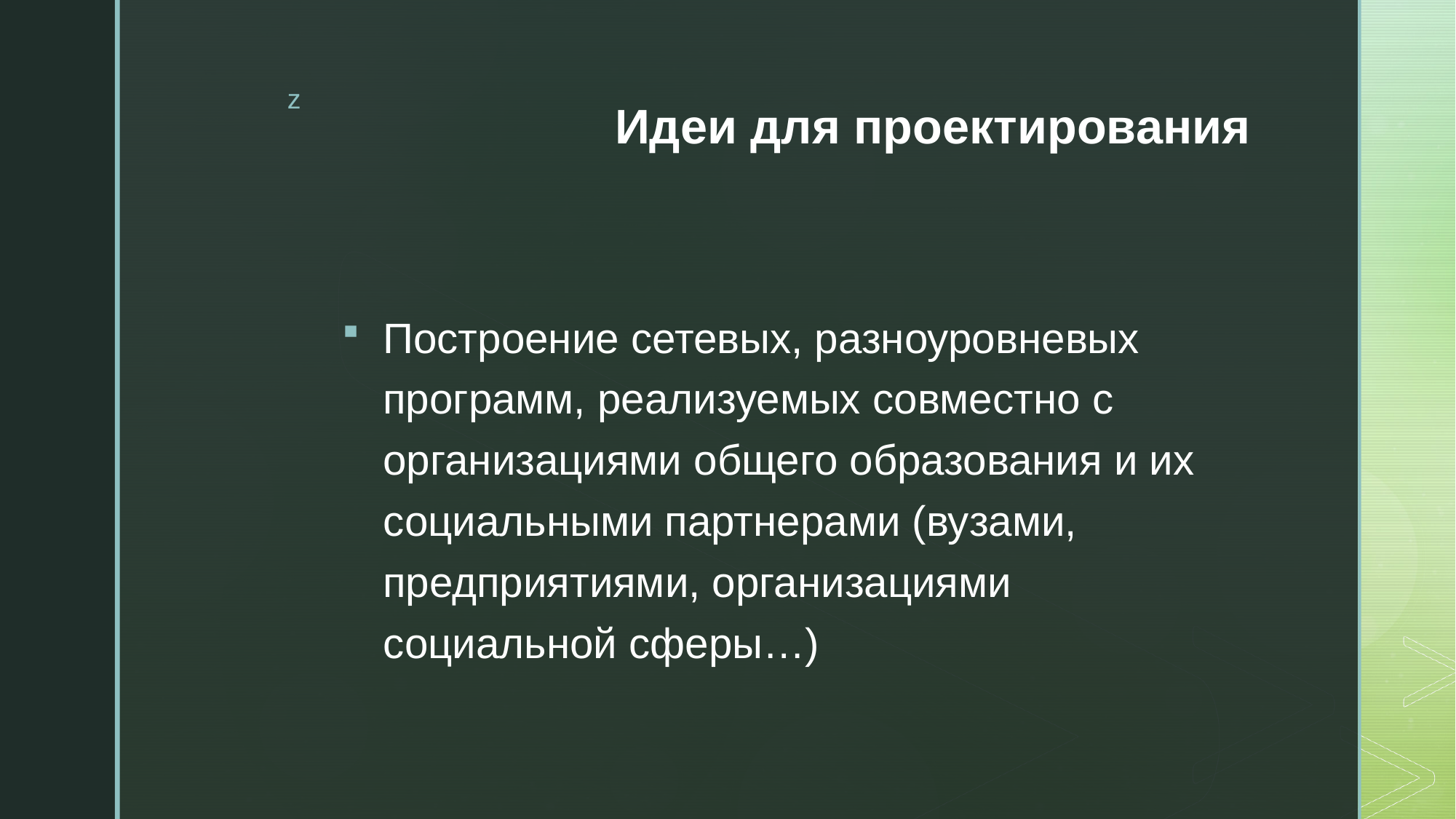

# Идеи для проектирования
Построение сетевых, разноуровневых программ, реализуемых совместно с организациями общего образования и их социальными партнерами (вузами, предприятиями, организациями социальной сферы…)